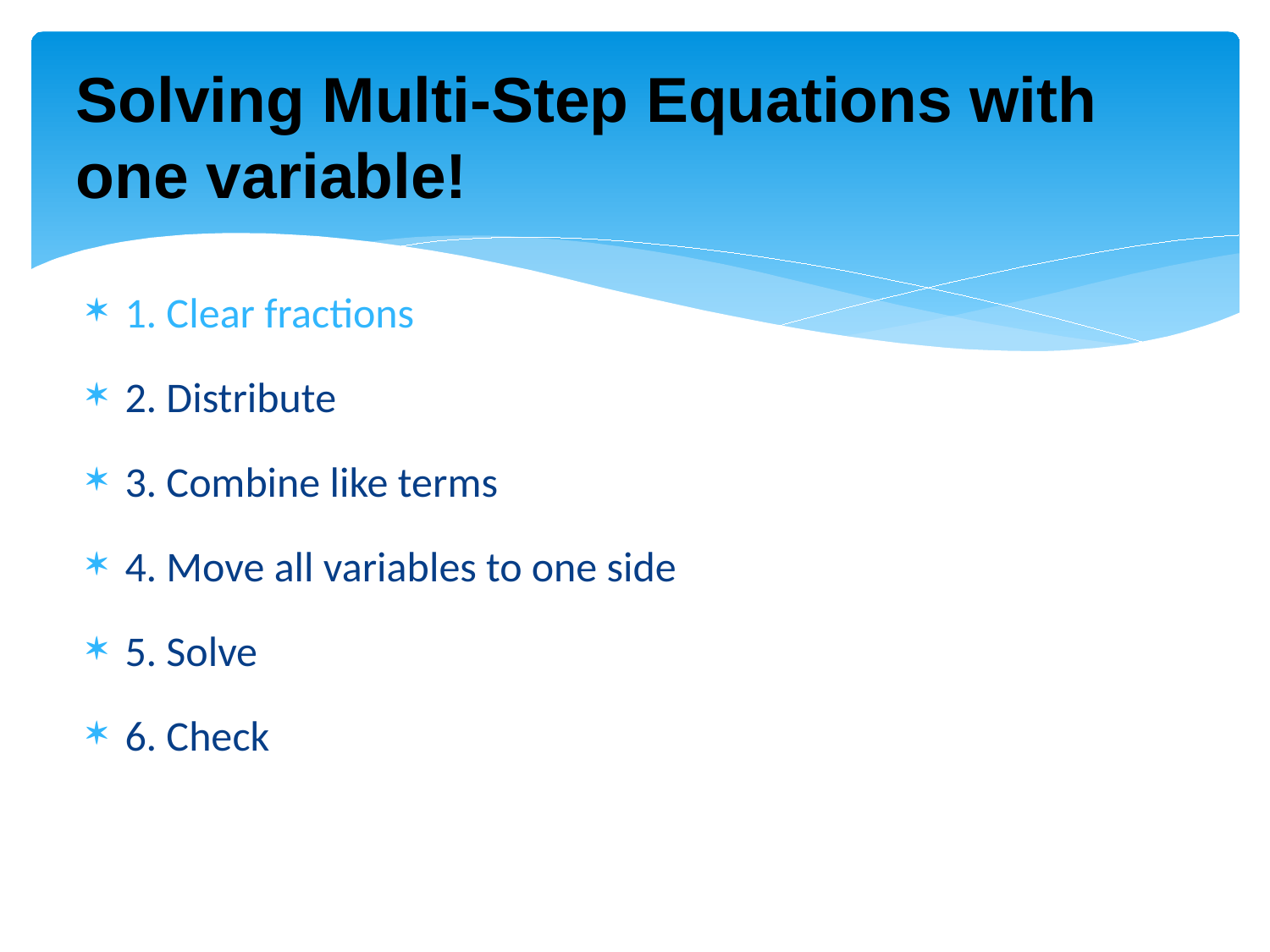

Solving Multi-Step Equations with one variable!
1. Clear fractions
2. Distribute
3. Combine like terms
4. Move all variables to one side
5. Solve
6. Check